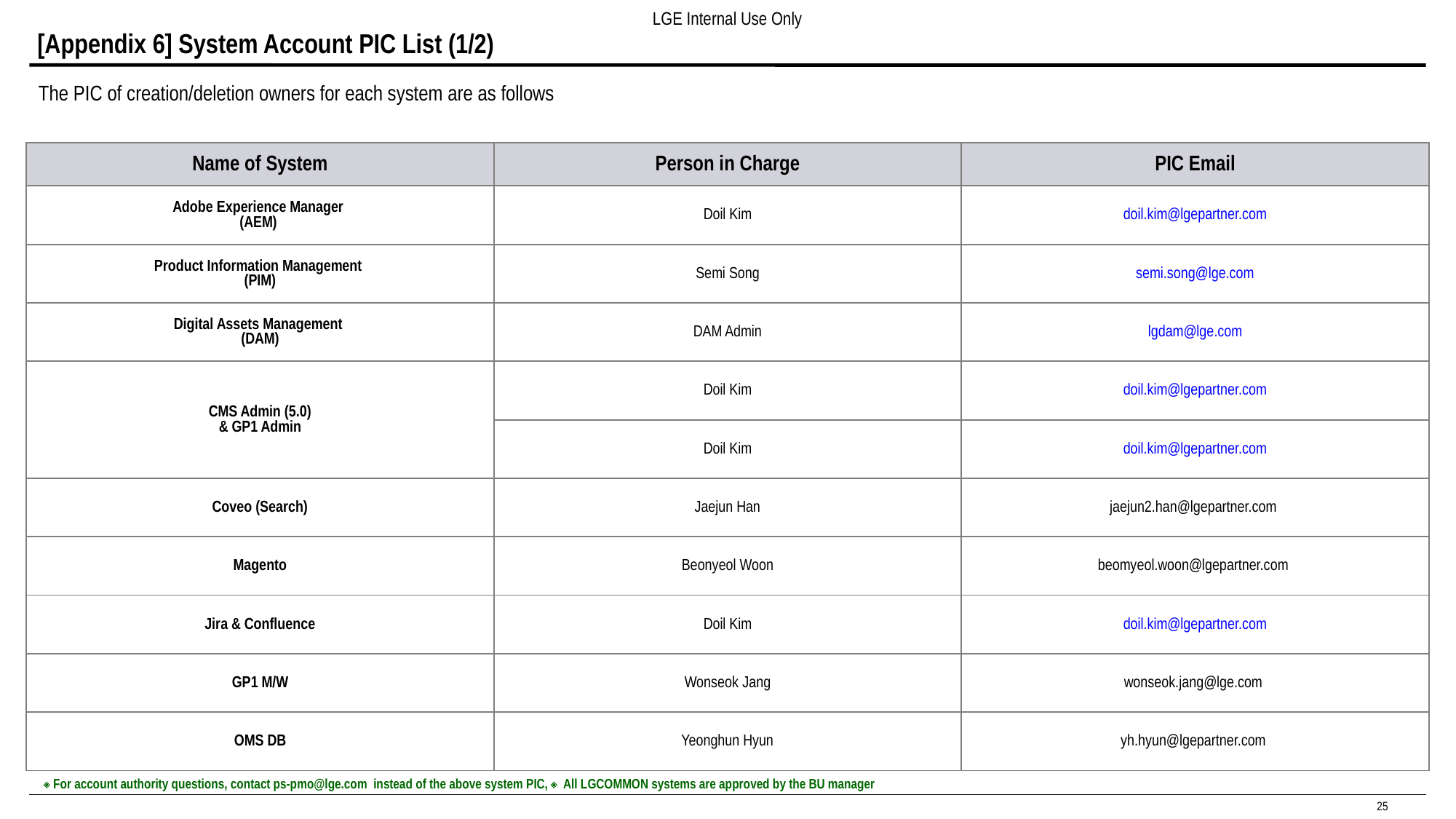

# [Appendix 6] System Account PIC List (1/2)
The PIC of creation/deletion owners for each system are as follows
| Name of System | Person in Charge | PIC Email |
| --- | --- | --- |
| Adobe Experience Manager (AEM) | Doil Kim | doil.kim@lgepartner.com |
| Product Information Management (PIM) | Semi Song | semi.song@lge.com |
| Digital Assets Management (DAM) | DAM Admin | lgdam@lge.com |
| CMS Admin (5.0) & GP1 Admin | Doil Kim | doil.kim@lgepartner.com |
|  | Doil Kim | doil.kim@lgepartner.com |
| Coveo (Search) | Jaejun Han | jaejun2.han@lgepartner.com |
| Magento | Beonyeol Woon | beomyeol.woon@lgepartner.com |
| Jira & Confluence | Doil Kim | doil.kim@lgepartner.com |
| GP1 M/W | Wonseok Jang | wonseok.jang@lge.com |
| OMS DB | Yeonghun Hyun | yh.hyun@lgepartner.com |
※ For account authority questions, contact ps-pmo@lge.com  instead of the above system PIC, ※  All LGCOMMON systems are approved by the BU manager
25